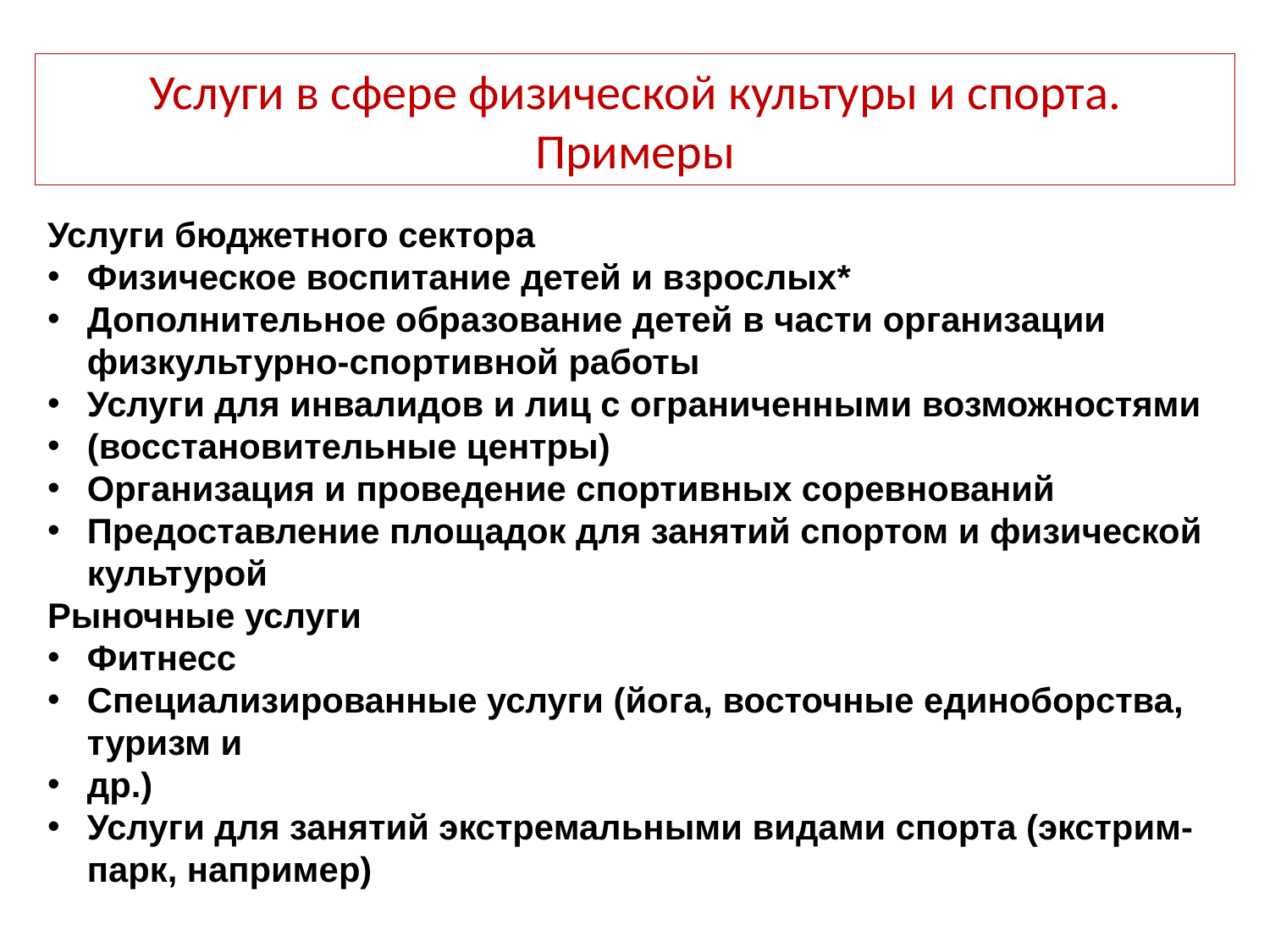

Услуги в сфере физической культуры и спорта. Примеры
Услуги бюджетного сектора
Физическое воспитание детей и взрослых*
Дополнительное образование детей в части организации физкультурно-спортивной работы
Услуги для инвалидов и лиц с ограниченными возможностями
(восстановительные центры)
Организация и проведение спортивных соревнований
Предоставление площадок для занятий спортом и физической культурой
Рыночные услуги
Фитнесс
Специализированные услуги (йога, восточные единоборства, туризм и
др.)
Услуги для занятий экстремальными видами спорта (экстрим-парк, например)